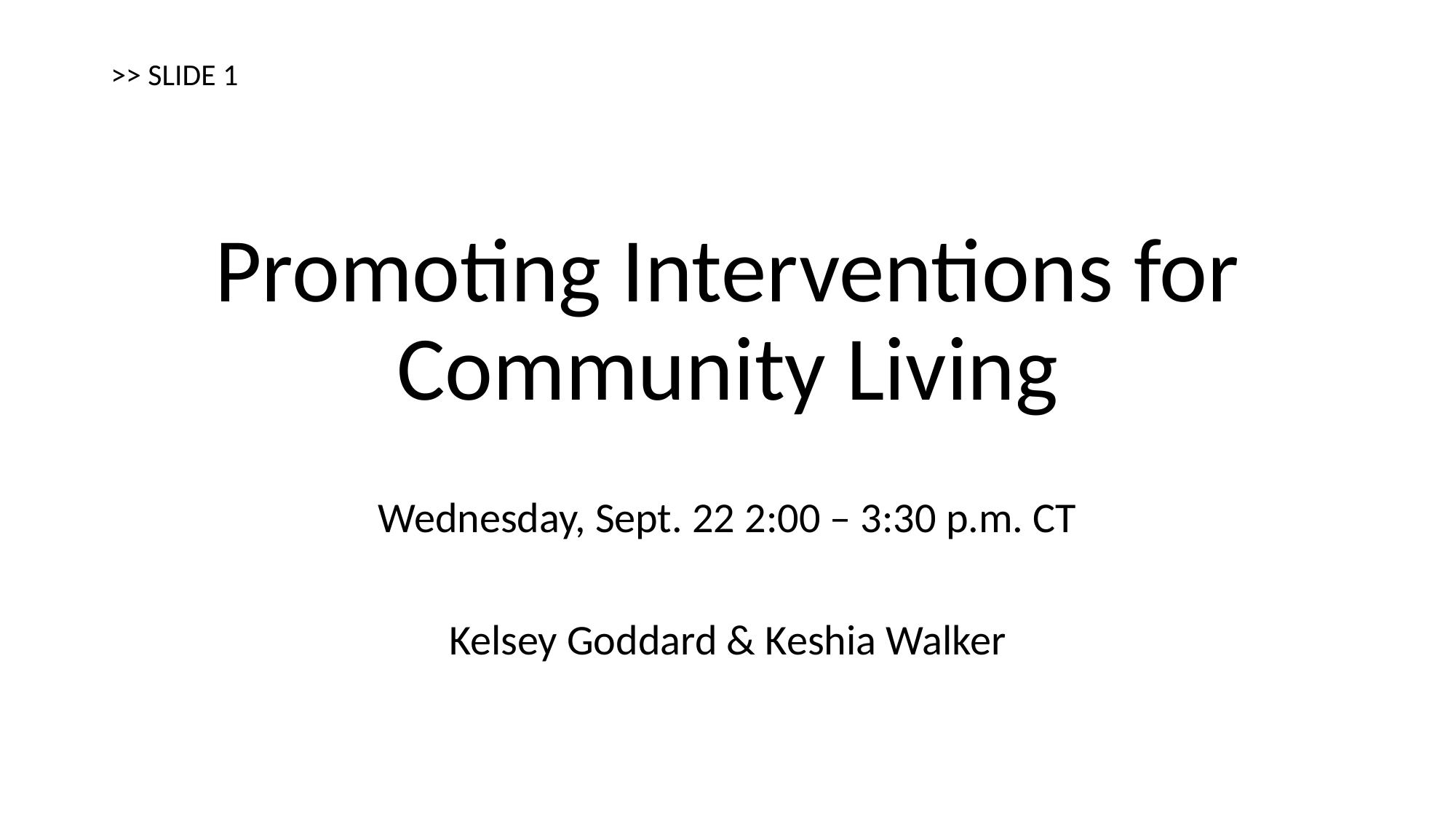

# >> SLIDE 1
Promoting Interventions for Community Living

Wednesday, Sept. 22 2:00 – 3:30 p.m. CT

Kelsey Goddard & Keshia Walker